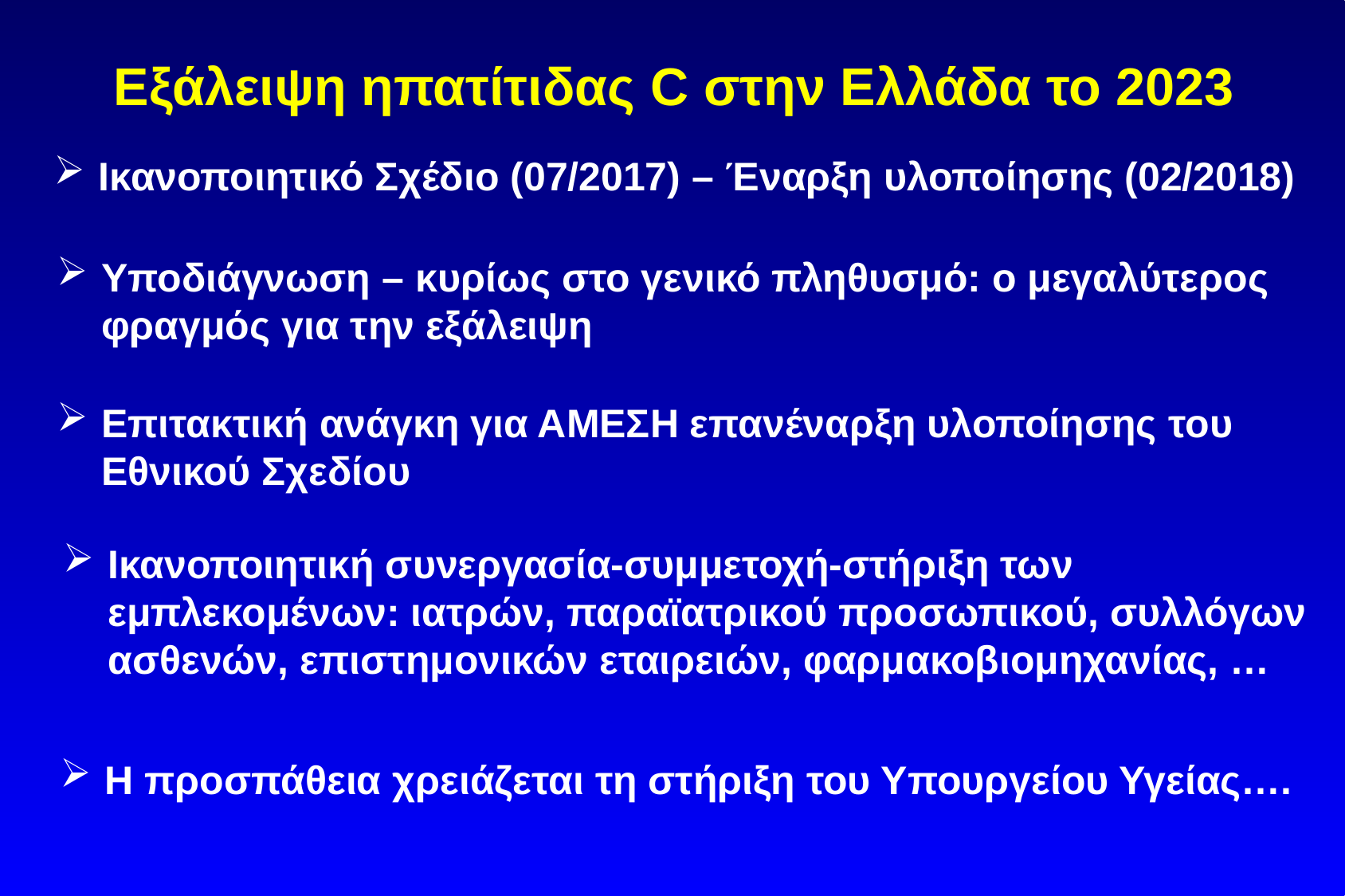

Εξάλειψη ηπατίτιδας C στην Ελλάδα το 2023
Ικανοποιητικό Σχέδιο (07/2017) – Έναρξη υλοποίησης (02/2018)
Yποδιάγνωση – κυρίως στο γενικό πληθυσμό: ο μεγαλύτερος φραγμός για την εξάλειψη
Επιτακτική ανάγκη για ΑΜΕΣΗ επανέναρξη υλοποίησης του Εθνικού Σχεδίου
Ικανοποιητική συνεργασία-συμμετοχή-στήριξη των εμπλεκομένων: ιατρών, παραϊατρικού προσωπικού, συλλόγων ασθενών, επιστημονικών εταιρειών, φαρμακοβιομηχανίας, …
Η προσπάθεια χρειάζεται τη στήριξη του Υπουργείου Υγείας….